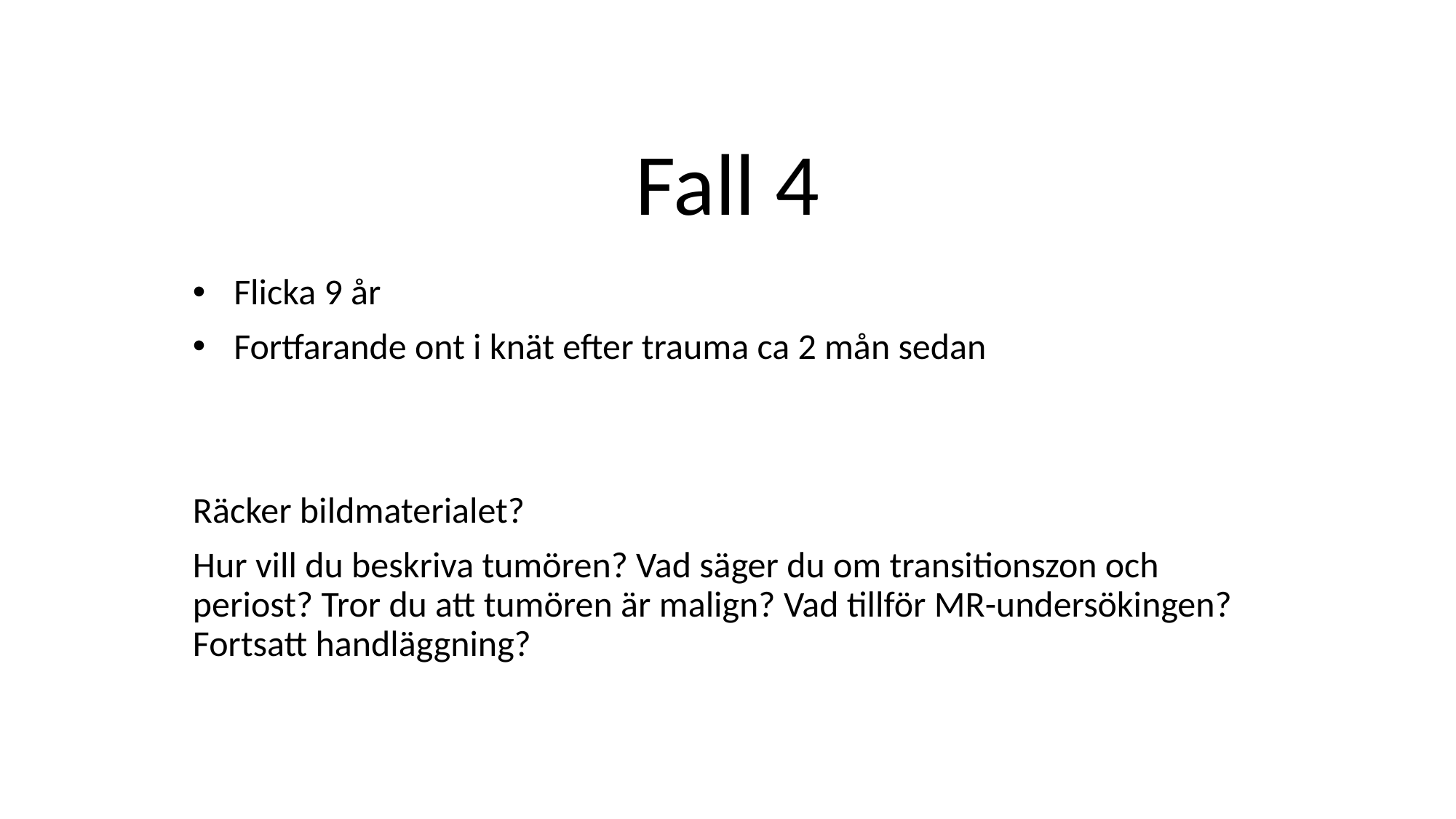

# Fall 4
Flicka 9 år
Fortfarande ont i knät efter trauma ca 2 mån sedan

Räcker bildmaterialet?
Hur vill du beskriva tumören? Vad säger du om transitionszon och periost? Tror du att tumören är malign? Vad tillför MR-undersökingen? Fortsatt handläggning?